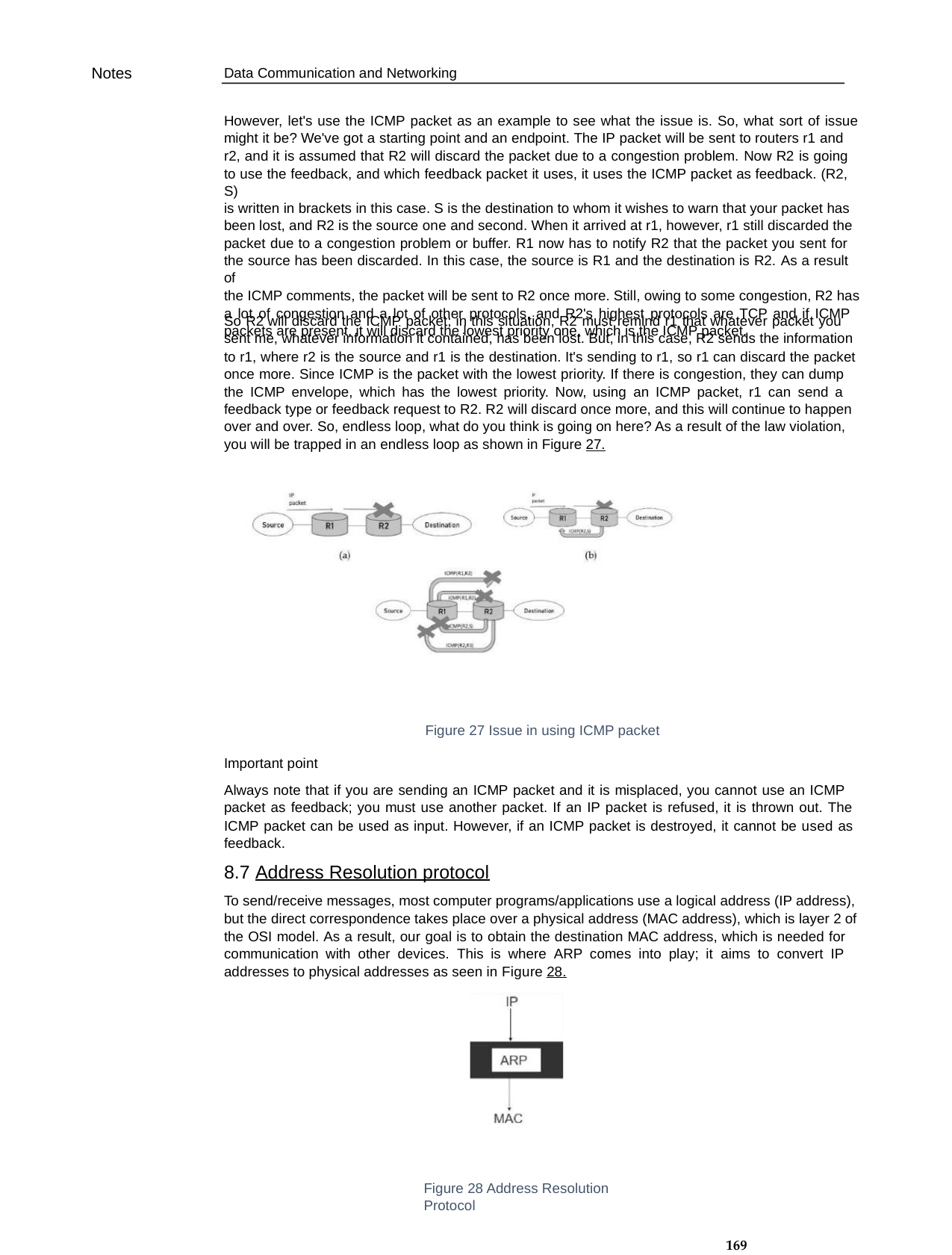

Notes
Data Communication and Networking
However, let's use the ICMP packet as an example to see what the issue is. So, what sort of issue
might it be? We've got a starting point and an endpoint. The IP packet will be sent to routers r1 and
r2, and it is assumed that R2 will discard the packet due to a congestion problem. Now R2 is going
to use the feedback, and which feedback packet it uses, it uses the ICMP packet as feedback. (R2, S)
is written in brackets in this case. S is the destination to whom it wishes to warn that your packet has
been lost, and R2 is the source one and second. When it arrived at r1, however, r1 still discarded the
packet due to a congestion problem or buffer. R1 now has to notify R2 that the packet you sent for
the source has been discarded. In this case, the source is R1 and the destination is R2. As a result of
the ICMP comments, the packet will be sent to R2 once more. Still, owing to some congestion, R2 has
a lot of congestion and a lot of other protocols, and R2's highest protocols are TCP and if ICMP
packets are present, it will discard the lowest priority one, which is the ICMP packet.
So R2 will discard the ICMP packet; in this situation, R2 must remind r1 that whatever packet you
sent me, whatever information it contained, has been lost. But, in this case, R2 sends the information
to r1, where r2 is the source and r1 is the destination. It's sending to r1, so r1 can discard the packet
once more. Since ICMP is the packet with the lowest priority. If there is congestion, they can dump
the ICMP envelope, which has the lowest priority. Now, using an ICMP packet, r1 can send a
feedback type or feedback request to R2. R2 will discard once more, and this will continue to happen
over and over. So, endless loop, what do you think is going on here? As a result of the law violation,
you will be trapped in an endless loop as shown in Figure 27.

Figure 27 Issue in using ICMP packet
Important point
Always note that if you are sending an ICMP packet and it is misplaced, you cannot use an ICMP
packet as feedback; you must use another packet. If an IP packet is refused, it is thrown out. The
ICMP packet can be used as input. However, if an ICMP packet is destroyed, it cannot be used as
feedback.
8.7 Address Resolution protocol
To send/receive messages, most computer programs/applications use a logical address (IP address),
but the direct correspondence takes place over a physical address (MAC address), which is layer 2 of
the OSI model. As a result, our goal is to obtain the destination MAC address, which is needed for
communication with other devices. This is where ARP comes into play; it aims to convert IP
addresses to physical addresses as seen in Figure 28.

Figure 28 Address Resolution Protocol
169